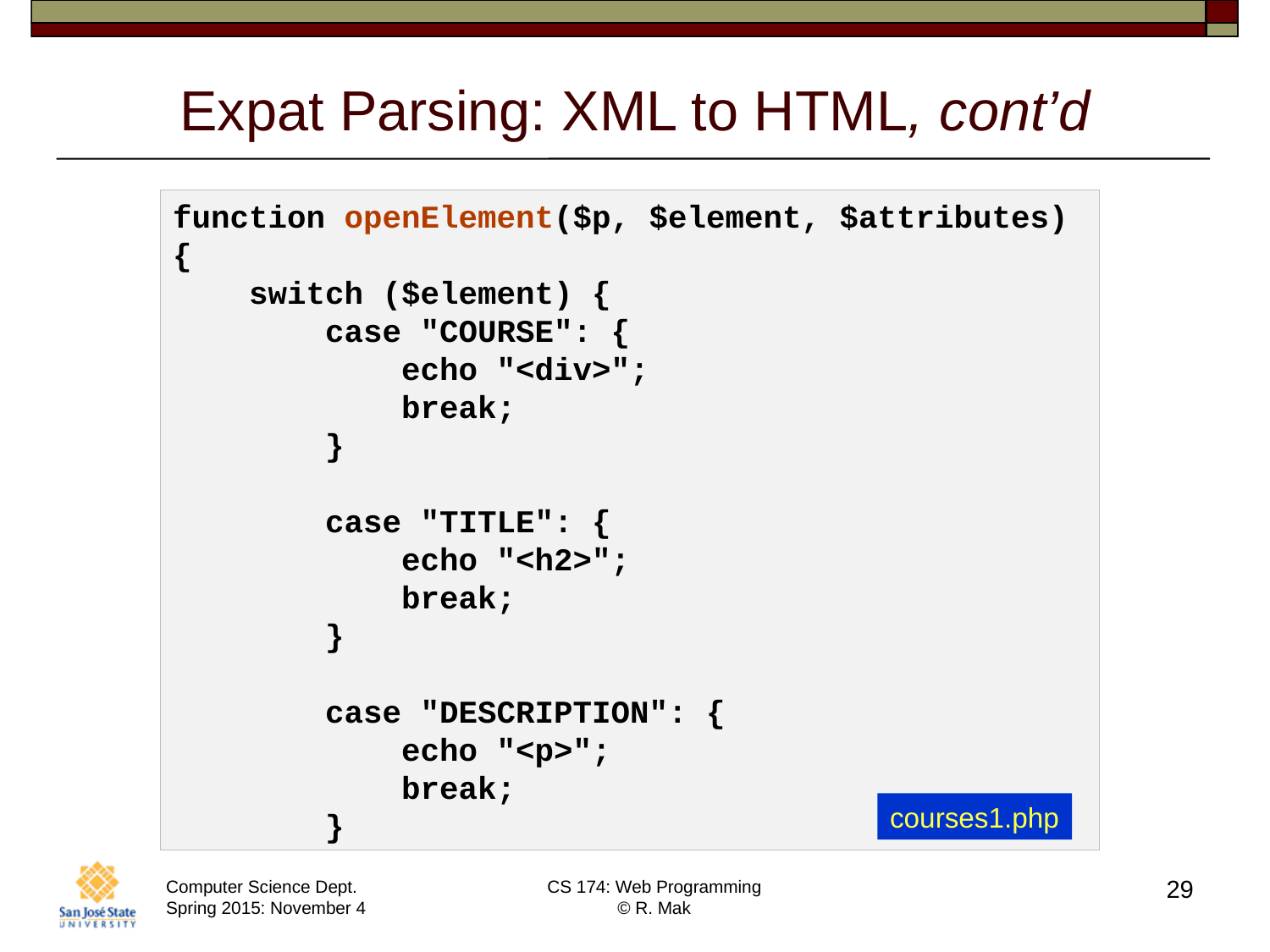

# Expat Parsing: XML to HTML, cont’d
function openElement($p, $element, $attributes)
{
    switch ($element) {
        case "COURSE": {
            echo "<div>";
            break;
        }

        case "TITLE": {
            echo "<h2>";
            break;
        }

        case "DESCRIPTION": {
            echo "<p>";
            break;
        }
courses1.php
29